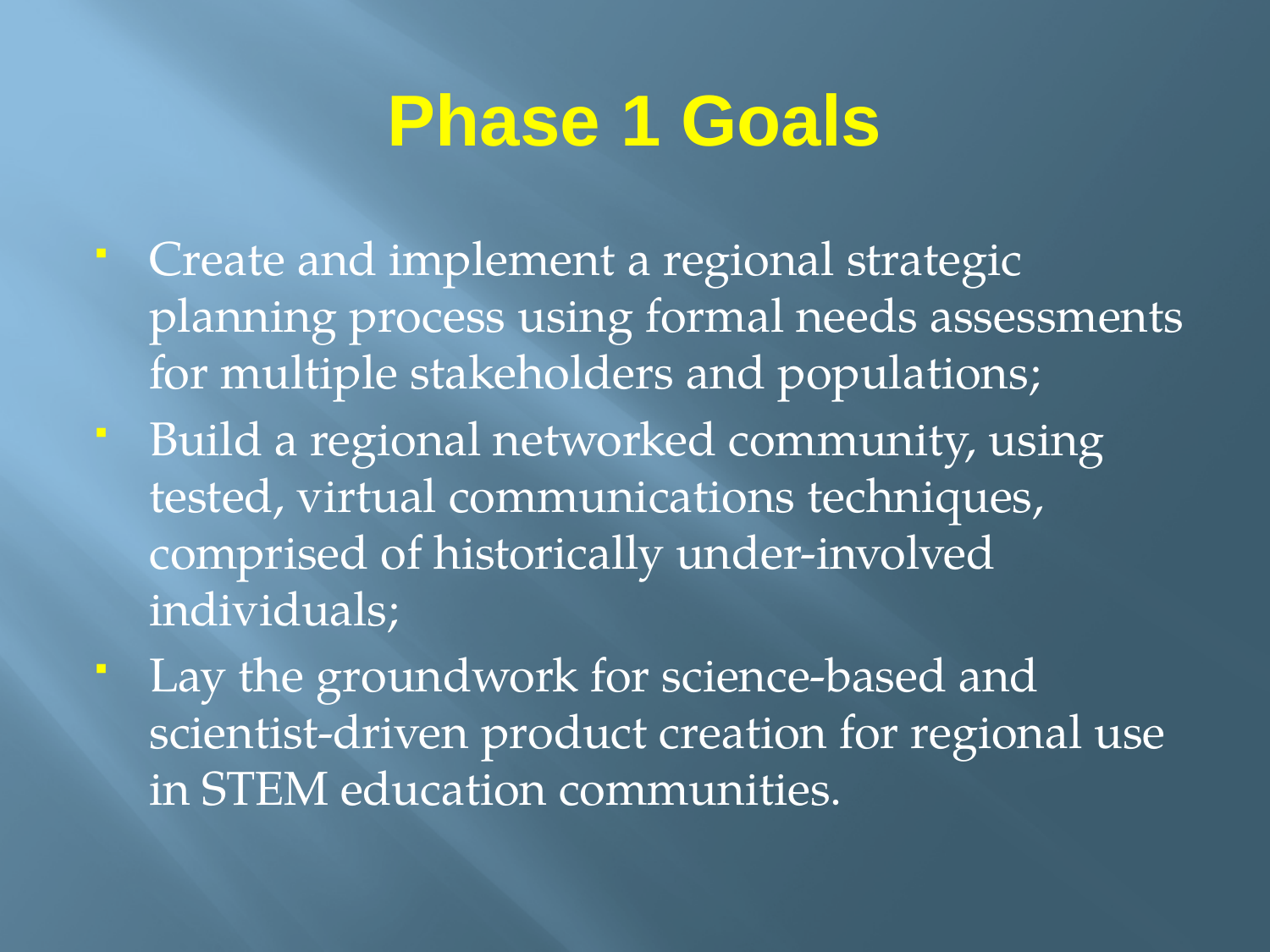

# Phase 1 Goals
Create and implement a regional strategic planning process using formal needs assessments for multiple stakeholders and populations;
Build a regional networked community, using tested, virtual communications techniques, comprised of historically under-involved individuals;
Lay the groundwork for science-based and scientist-driven product creation for regional use in STEM education communities.